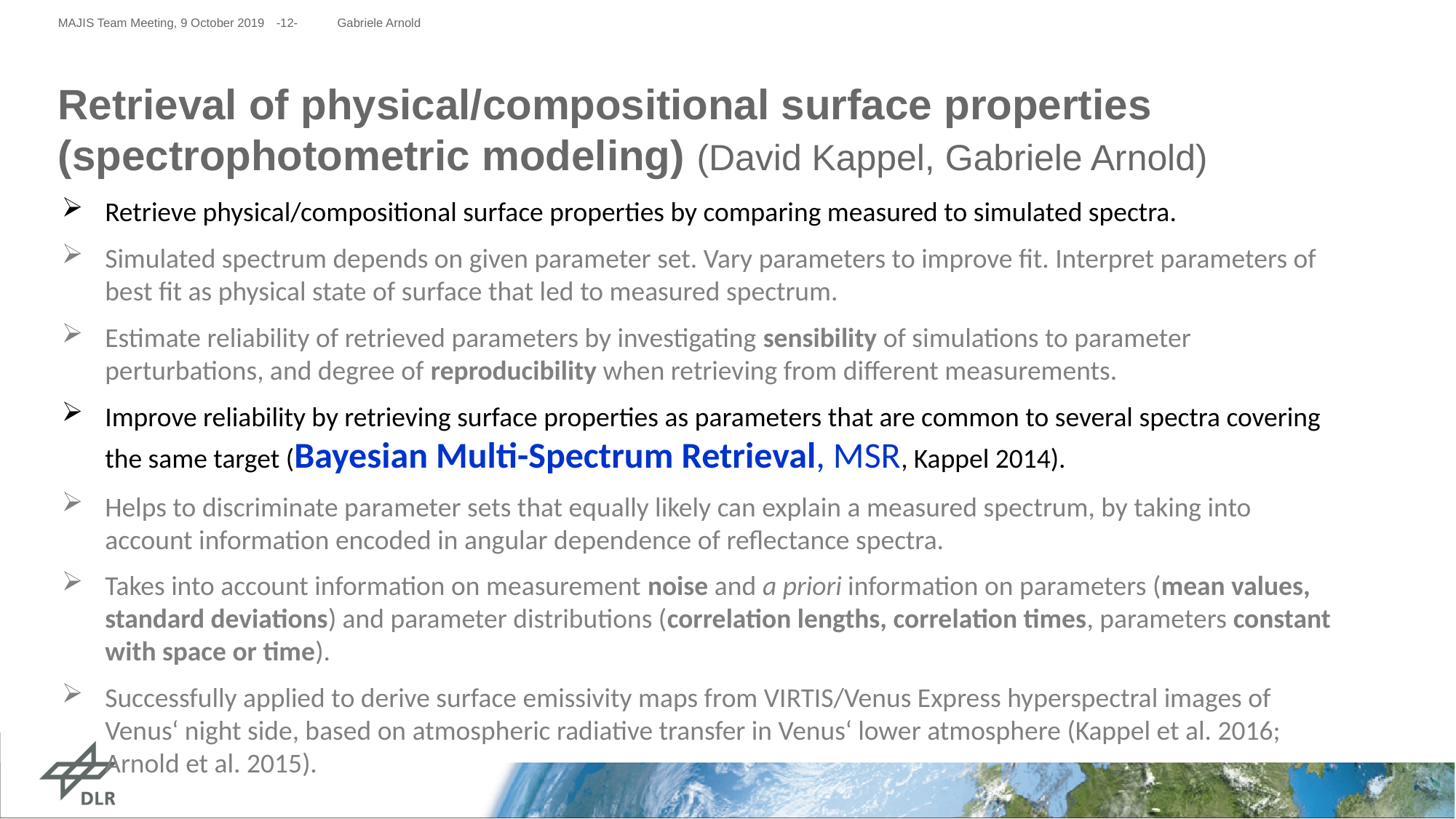

MAJIS Team Meeting, 9 October 2019	-12-
Gabriele Arnold
# Retrieval of physical/compositional surface properties (spectrophotometric modeling) (David Kappel, Gabriele Arnold)
Retrieve physical/compositional surface properties by comparing measured to simulated spectra.
Simulated spectrum depends on given parameter set. Vary parameters to improve fit. Interpret parameters of best fit as physical state of surface that led to measured spectrum.
Estimate reliability of retrieved parameters by investigating sensibility of simulations to parameter perturbations, and degree of reproducibility when retrieving from different measurements.
Improve reliability by retrieving surface properties as parameters that are common to several spectra covering the same target (Bayesian Multi-Spectrum Retrieval, MSR, Kappel 2014).
Helps to discriminate parameter sets that equally likely can explain a measured spectrum, by taking into account information encoded in angular dependence of reflectance spectra.
Takes into account information on measurement noise and a priori information on parameters (mean values, standard deviations) and parameter distributions (correlation lengths, correlation times, parameters constant with space or time).
Successfully applied to derive surface emissivity maps from VIRTIS/Venus Express hyperspectral images of Venus‘ night side, based on atmospheric radiative transfer in Venus‘ lower atmosphere (Kappel et al. 2016; Arnold et al. 2015).